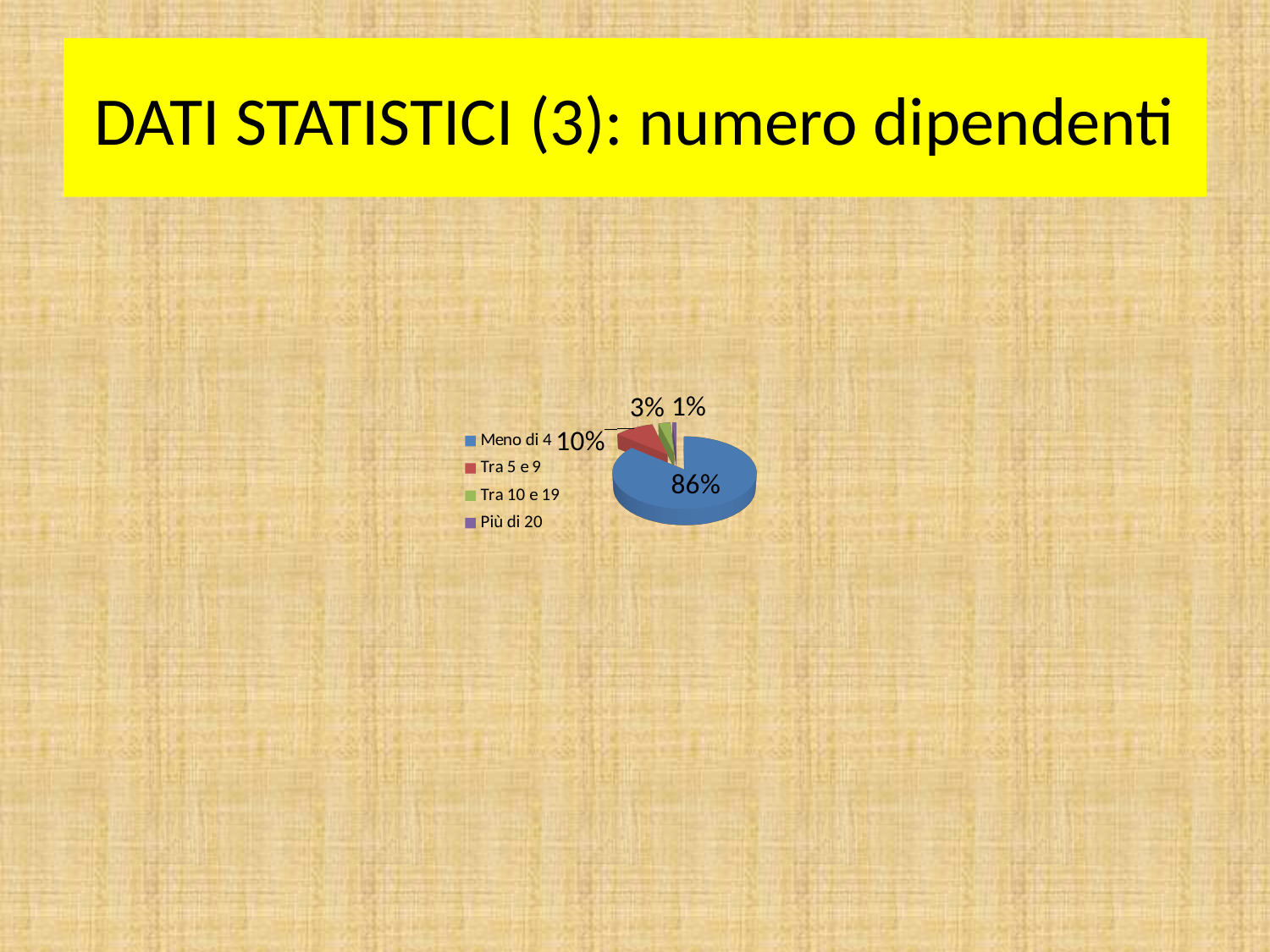

# DATI STATISTICI (3): numero dipendenti

[unsupported chart]